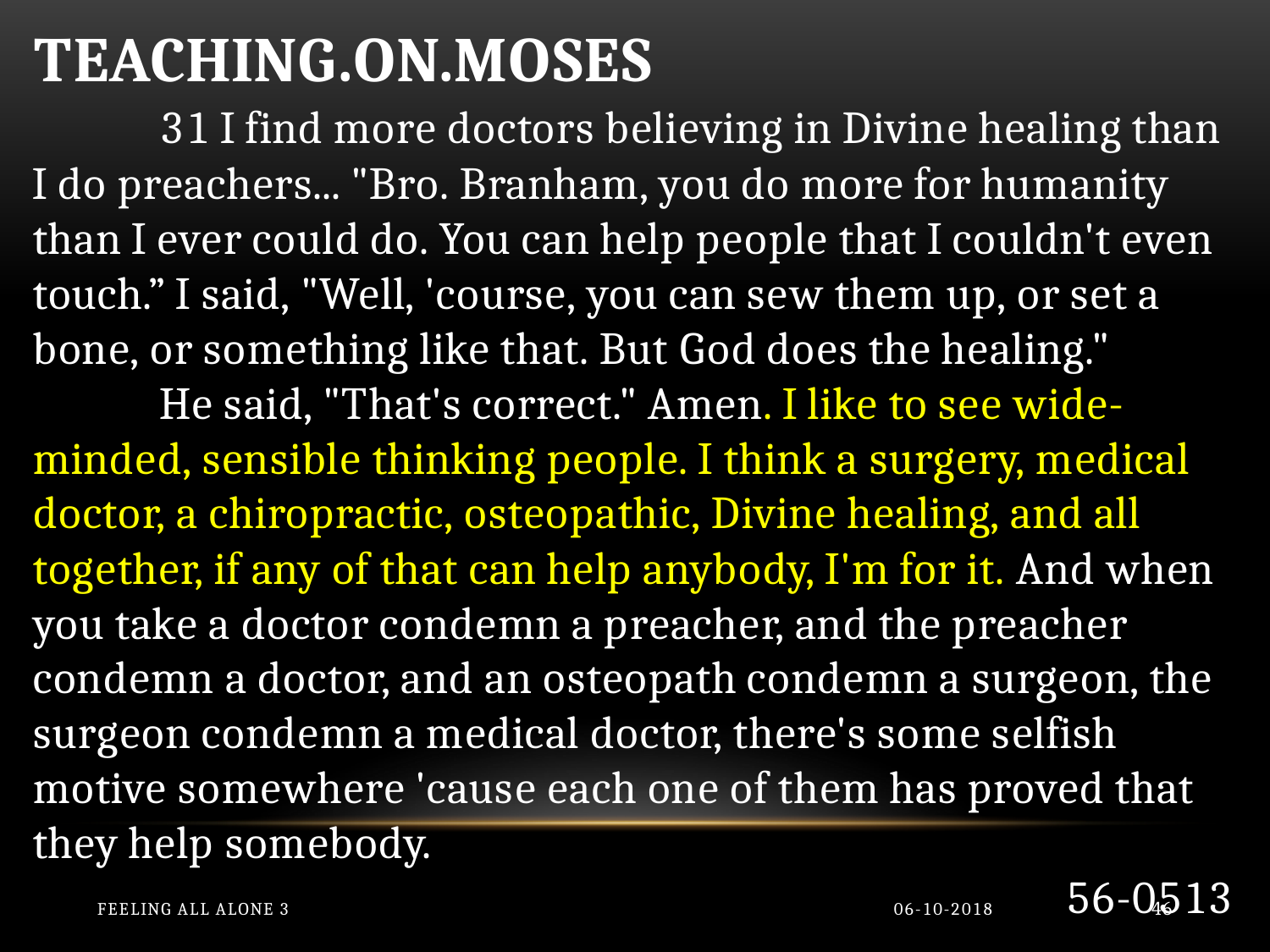

TEACHING.ON.MOSES
	31 I find more doctors believing in Divine healing than I do preachers... "Bro. Branham, you do more for humanity than I ever could do. You can help people that I couldn't even touch.” I said, "Well, 'course, you can sew them up, or set a bone, or something like that. But God does the healing."
	He said, "That's correct." Amen. I like to see wide-minded, sensible thinking people. I think a surgery, medical doctor, a chiropractic, osteopathic, Divine healing, and all together, if any of that can help anybody, I'm for it. And when you take a doctor condemn a preacher, and the preacher condemn a doctor, and an osteopath condemn a surgeon, the surgeon condemn a medical doctor, there's some selfish motive somewhere 'cause each one of them has proved that they help somebody.
56-0513
Feeling All Alone 3
06-10-2018
46